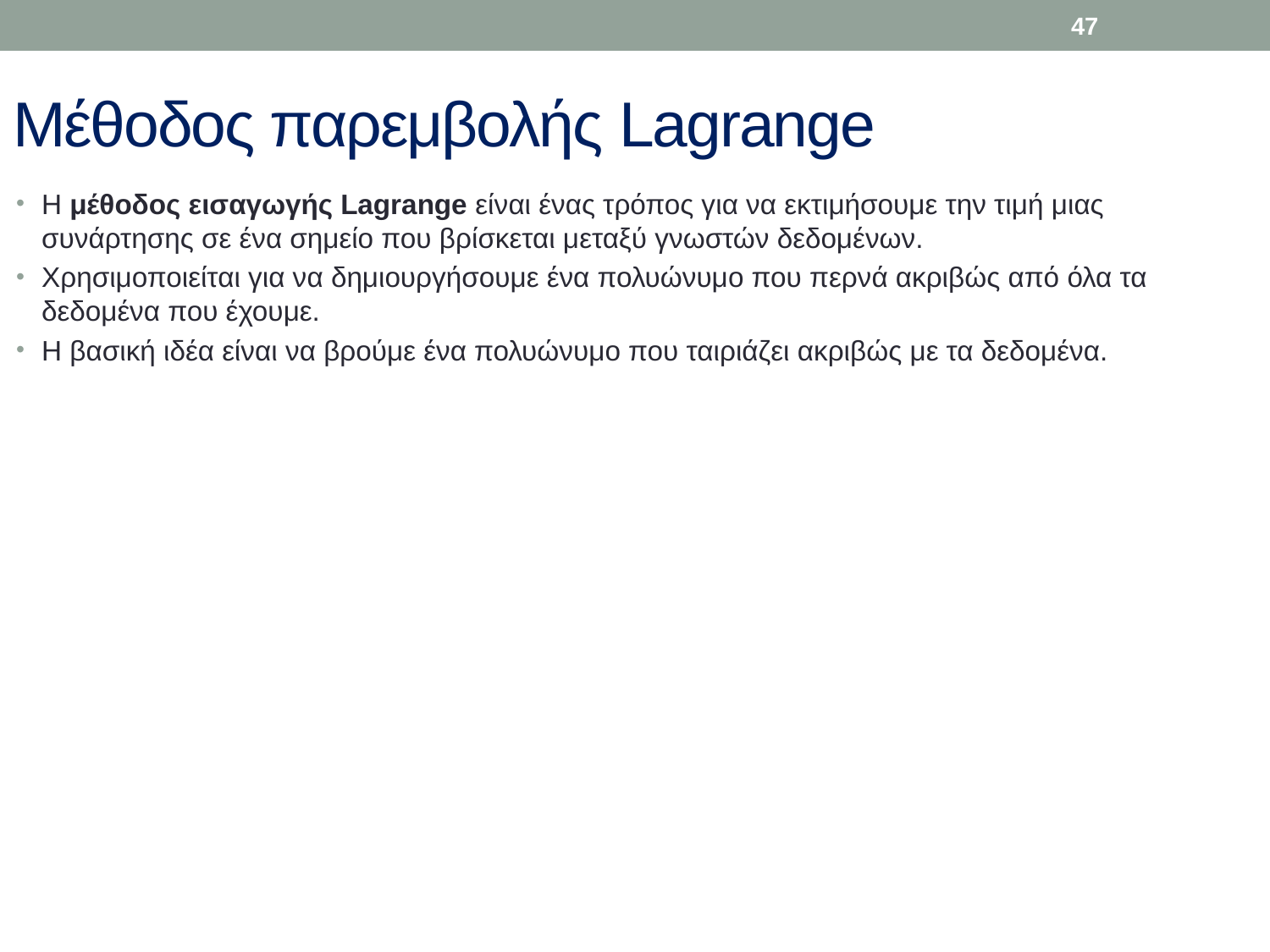

47
# Μέθοδος παρεμβολής Lagrange
Η μέθοδος εισαγωγής Lagrange είναι ένας τρόπος για να εκτιμήσουμε την τιμή μιας συνάρτησης σε ένα σημείο που βρίσκεται μεταξύ γνωστών δεδομένων.
Χρησιμοποιείται για να δημιουργήσουμε ένα πολυώνυμο που περνά ακριβώς από όλα τα δεδομένα που έχουμε.
Η βασική ιδέα είναι να βρούμε ένα πολυώνυμο που ταιριάζει ακριβώς με τα δεδομένα.